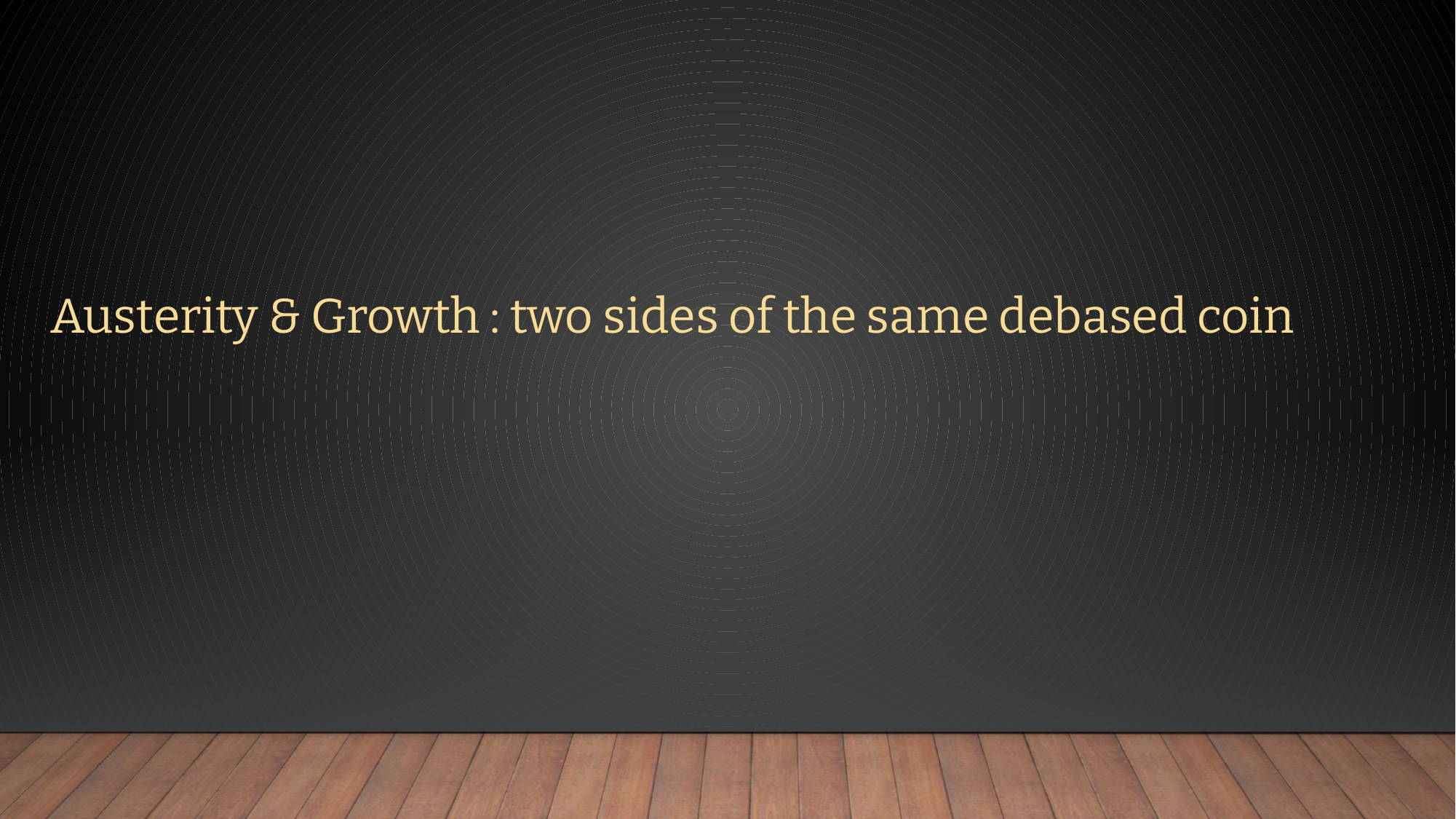

Austerity & Growth : two sides of the same debased coin